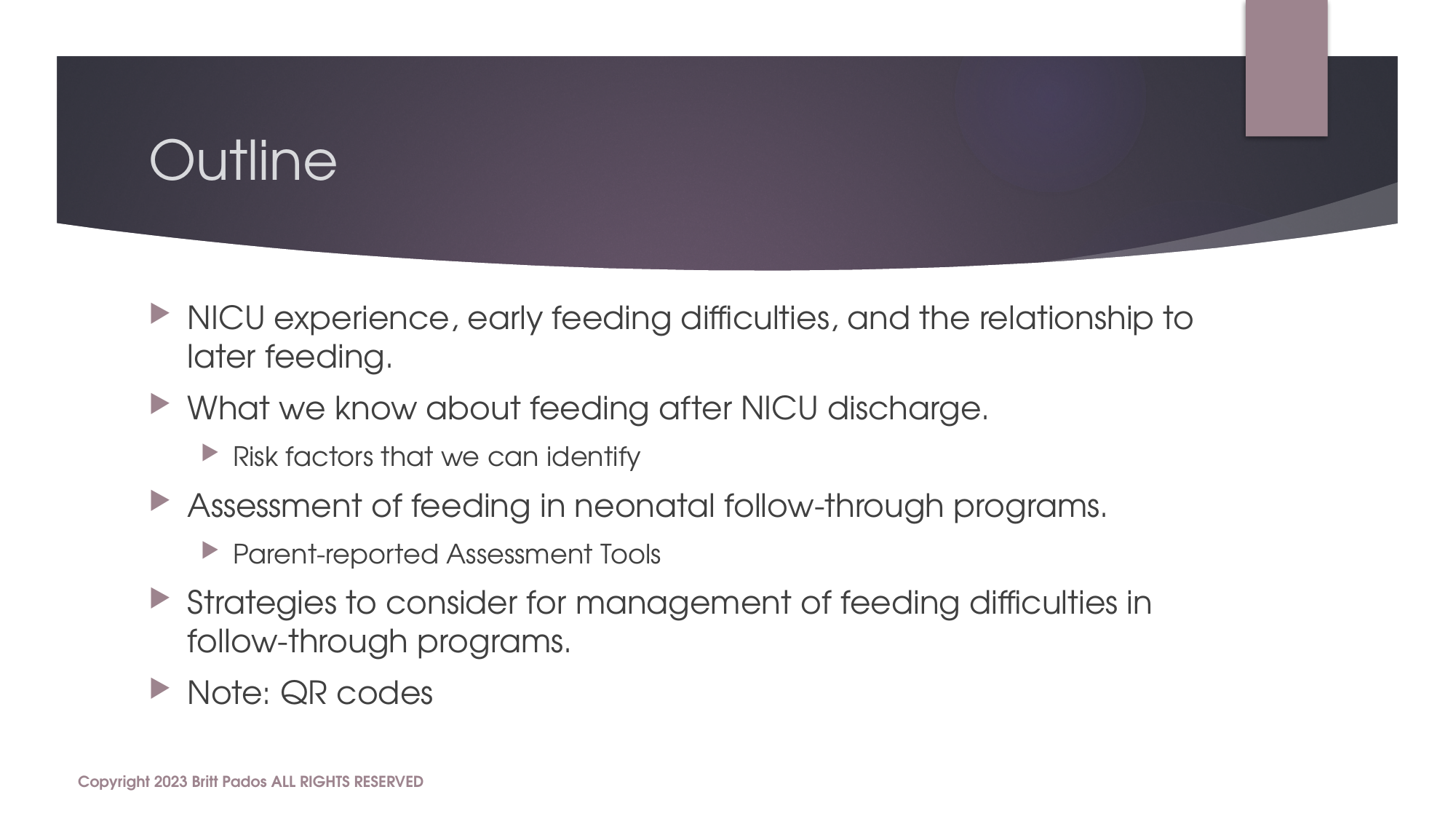

# Outline
NICU experience, early feeding difficulties, and the relationship to later feeding.
What we know about feeding after NICU discharge.
Risk factors that we can identify
Assessment of feeding in neonatal follow-through programs.
Parent-reported Assessment Tools
Strategies to consider for management of feeding difficulties in follow-through programs.
Note: QR codes

Copyright 2023 Britt Pados ALL RIGHTS RESERVED